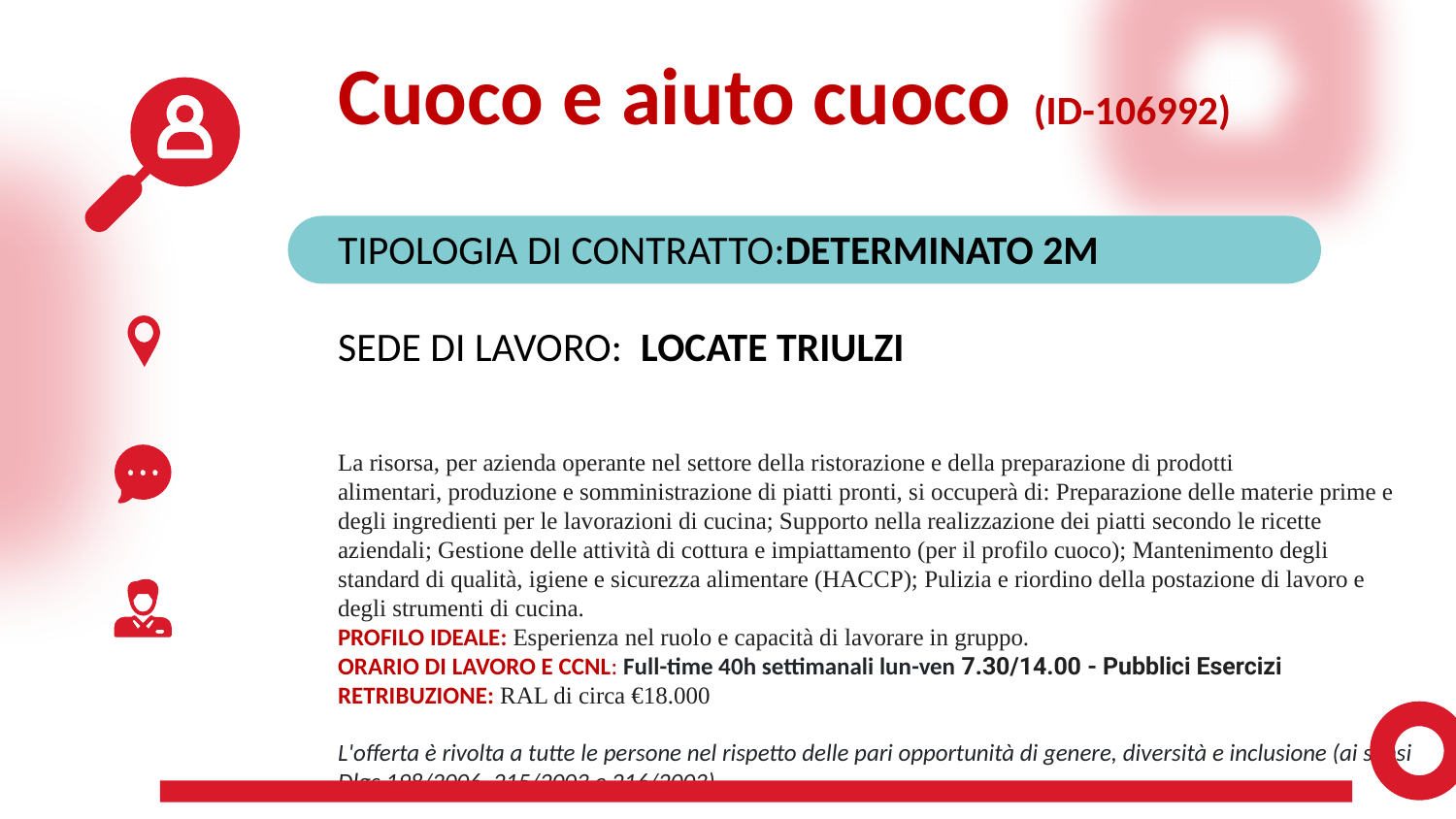

Cuoco e aiuto cuoco (ID-106992)

TIPOLOGIA DI CONTRATTO:DETERMINATO 2M

SEDE DI LAVORO:  LOCATE TRIULZI

La risorsa, per azienda operante nel settore della ristorazione e della preparazione di prodotti alimentari, produzione e somministrazione di piatti pronti, si occuperà di: Preparazione delle materie prime e degli ingredienti per le lavorazioni di cucina; Supporto nella realizzazione dei piatti secondo le ricette aziendali; Gestione delle attività di cottura e impiattamento (per il profilo cuoco); Mantenimento degli standard di qualità, igiene e sicurezza alimentare (HACCP); Pulizia e riordino della postazione di lavoro e degli strumenti di cucina.
PROFILO IDEALE: Esperienza nel ruolo e capacità di lavorare in gruppo.
ORARIO DI LAVORO E CCNL: Full-time 40h settimanali lun-ven 7.30/14.00 - Pubblici Esercizi
RETRIBUZIONE: RAL di circa €18.000

L'offerta è rivolta a tutte le persone nel rispetto delle pari opportunità di genere, diversità e inclusione (ai sensi Dlgs 198/2006, 215/2003 e 216/2003)